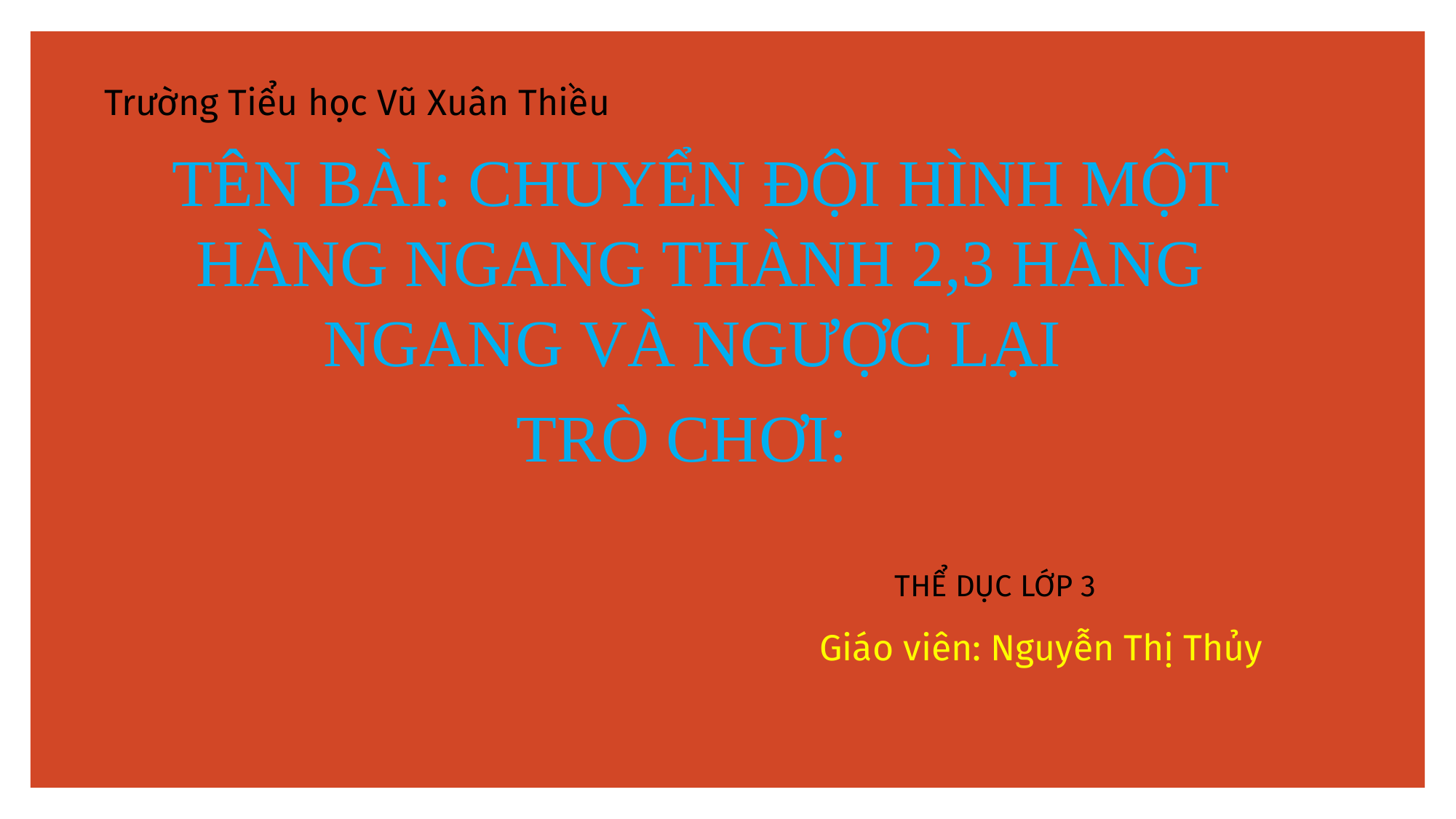

Trường Tiểu học Vũ Xuân Thiều
TÊN BÀI: CHUYỂN ĐỘI HÌNH MỘT HÀNG NGANG THÀNH 2,3 HÀNG NGANG VÀ NGƯỢC LẠI
TRÒ CHƠI:
THỂ DỤC LỚP 3
Giáo viên: Nguyễn Thị Thủy